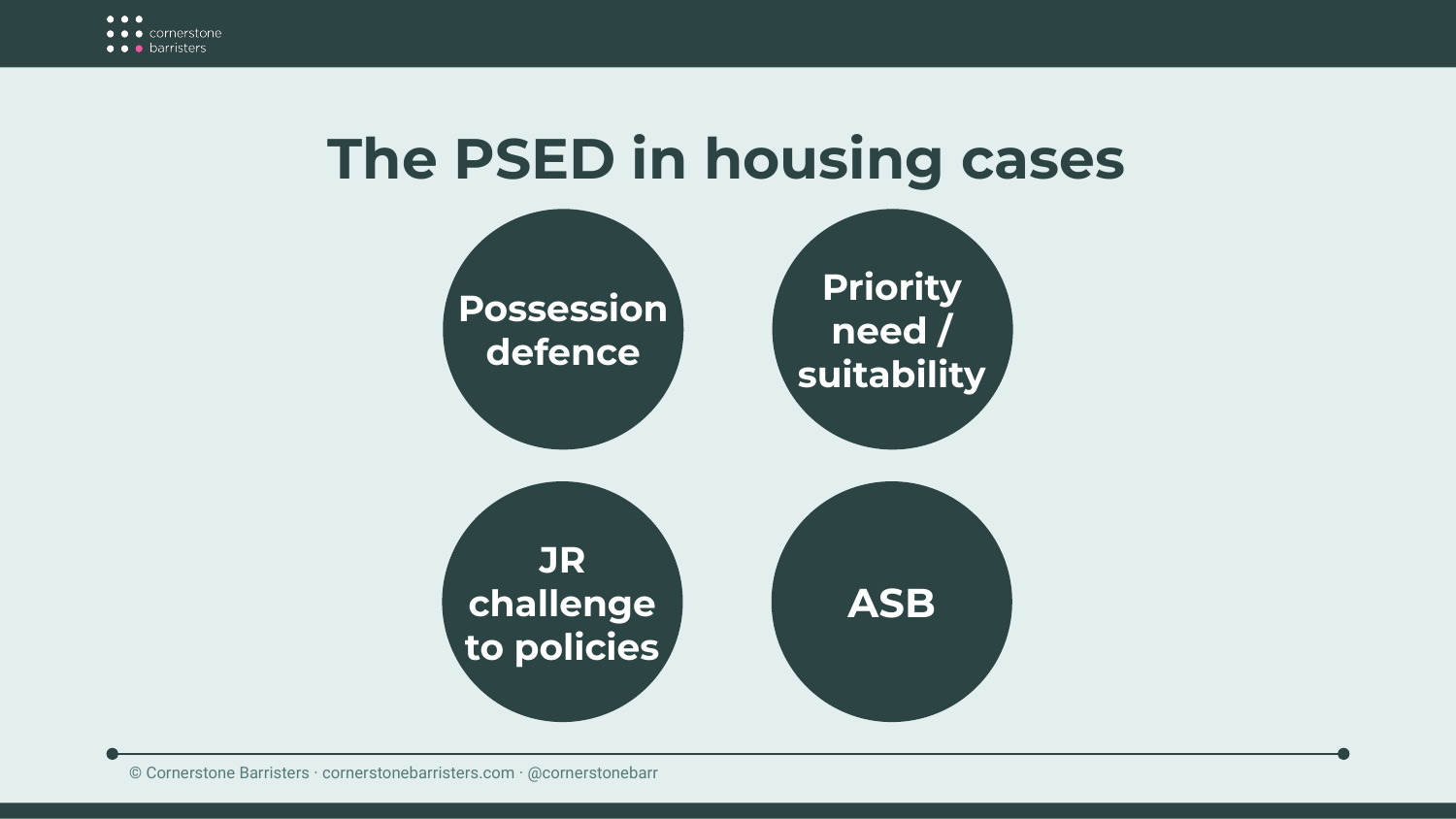

The PSED in housing cases
Possession defence
Priority need / suitability
JR challenge to policies
ASB